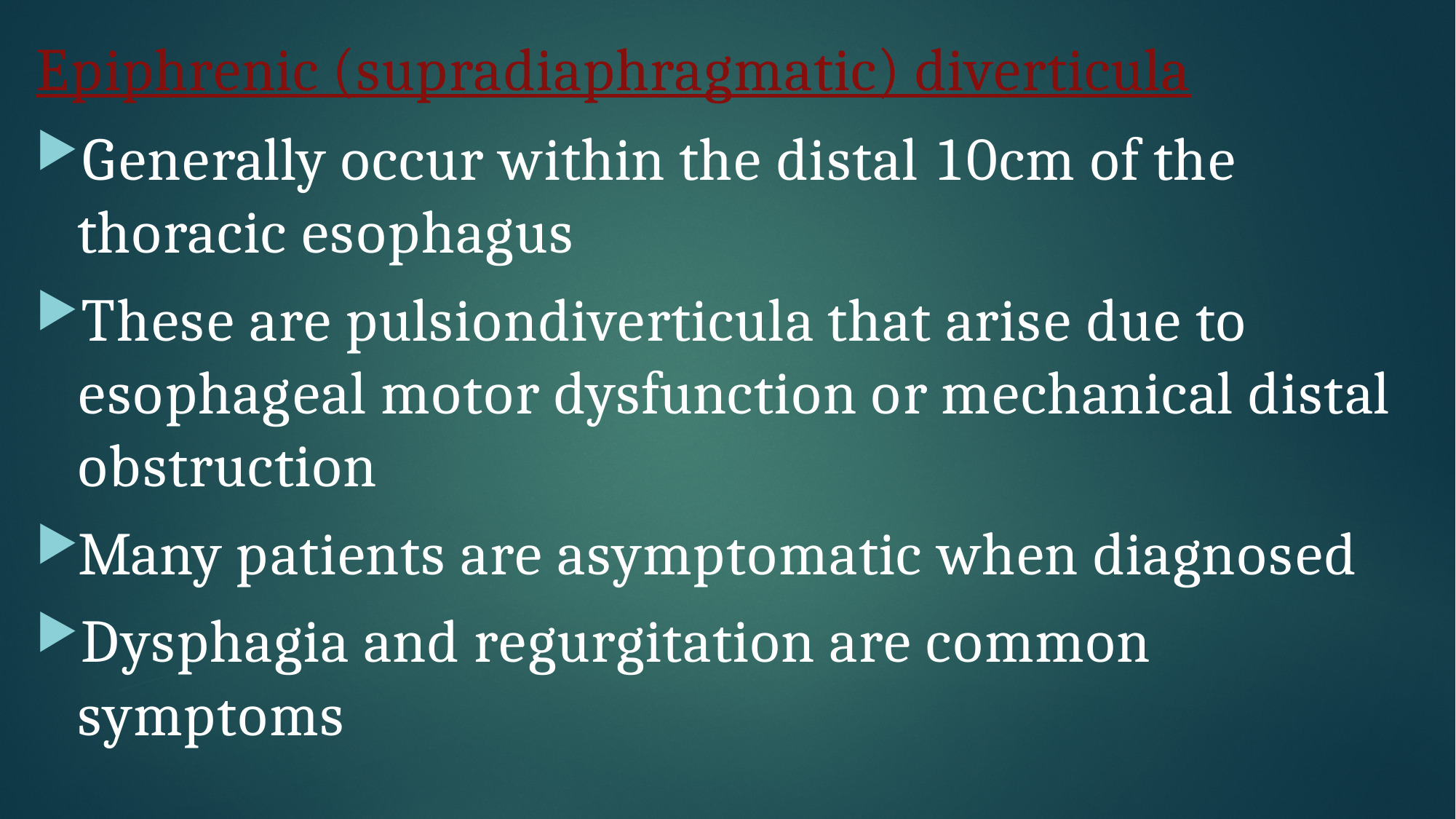

# Epiphrenic (supradiaphragmatic) diverticula
Generally occur within the distal 10cm of the thoracic esophagus
These are pulsiondiverticula that arise due to esophageal motor dysfunction or mechanical distal obstruction
Many patients are asymptomatic when diagnosed
Dysphagia and regurgitation are common symptoms